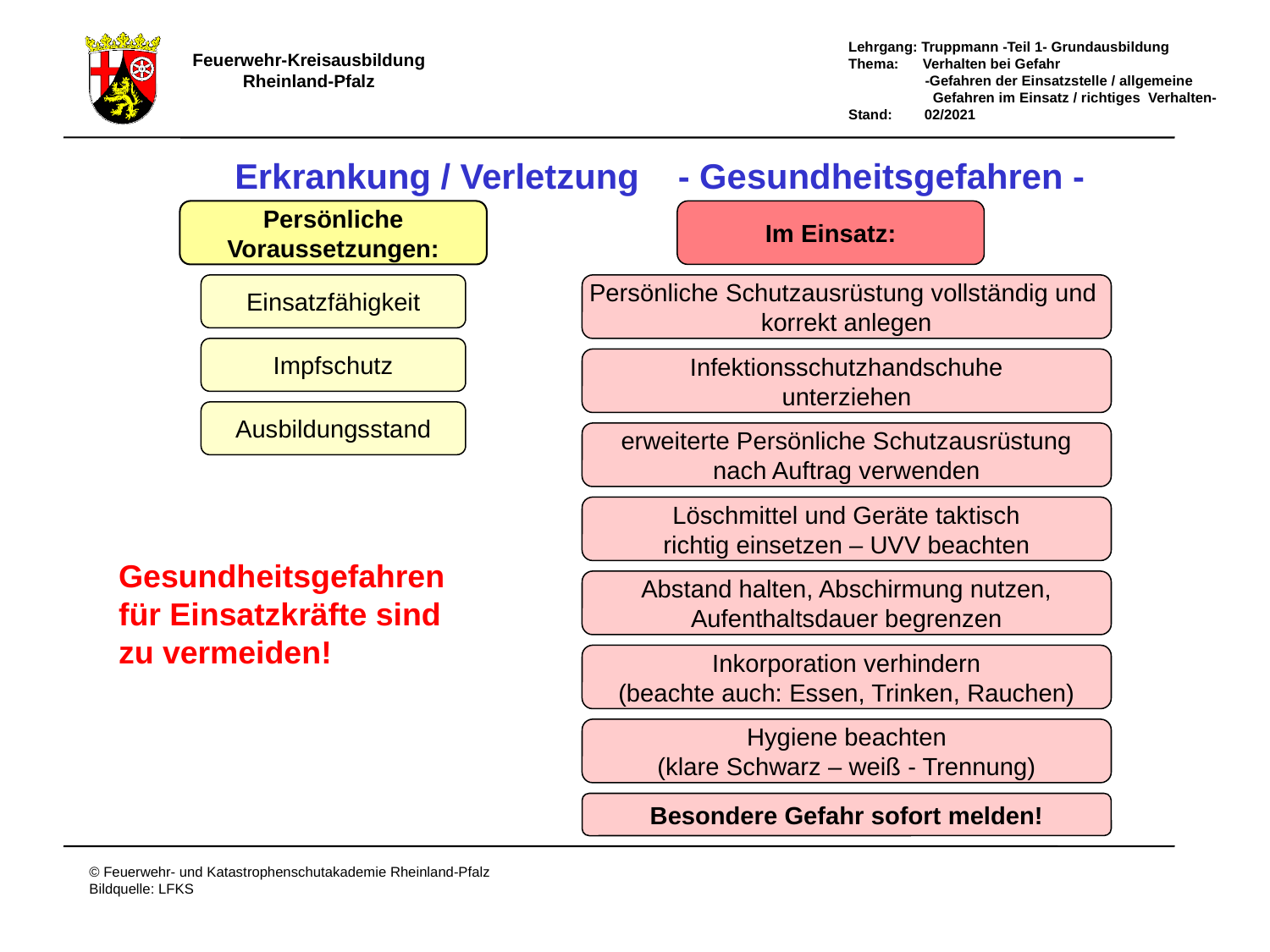

Erkrankung / Verletzung    - Gesundheitsgefahren -
Persönliche
Voraussetzungen:
Einsatzfähigkeit
Impfschutz
Ausbildungsstand
Im Einsatz:
Persönliche Schutzausrüstung vollständig und
korrekt anlegen
Infektionsschutzhandschuhe
unterziehen
erweiterte Persönliche Schutzausrüstung
nach Auftrag verwenden
Löschmittel und Geräte taktisch
richtig einsetzen – UVV beachten
Abstand halten, Abschirmung nutzen,
Aufenthaltsdauer begrenzen
Inkorporation verhindern
(beachte auch: Essen, Trinken, Rauchen)
Hygiene beachten
(klare Schwarz – weiß - Trennung)
Besondere Gefahr sofort melden!
Gesundheitsgefahren
für Einsatzkräfte sind
zu vermeiden!
# Erkrankung / Verletzung